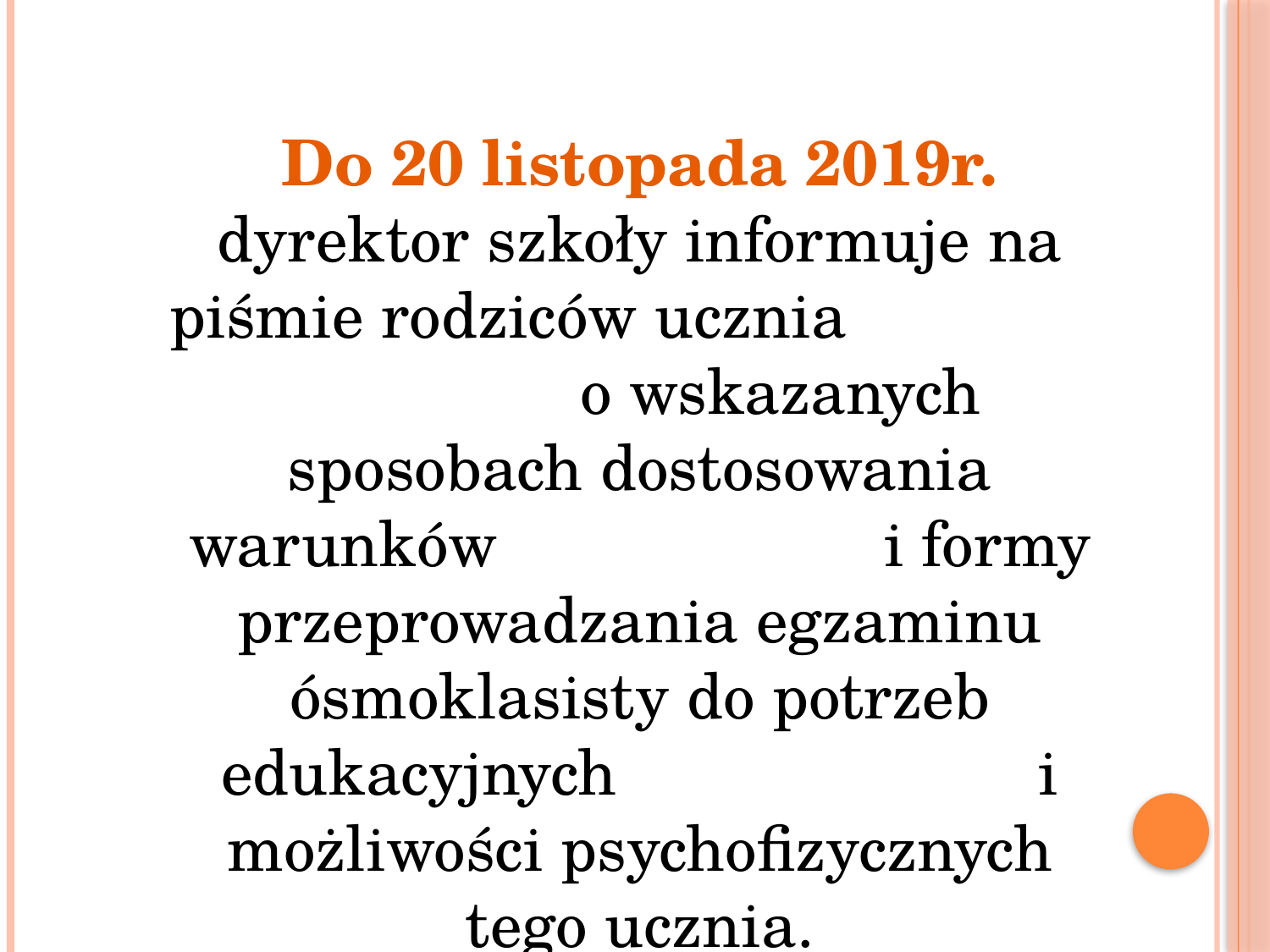

Do 20 listopada 2019r. dyrektor szkoły informuje na piśmie rodziców ucznia                                 o wskazanych  sposobach dostosowania warunków                      i formy przeprowadzania egzaminu ósmoklasisty do potrzeb edukacyjnych                        i możliwości psychofizycznych tego ucznia.